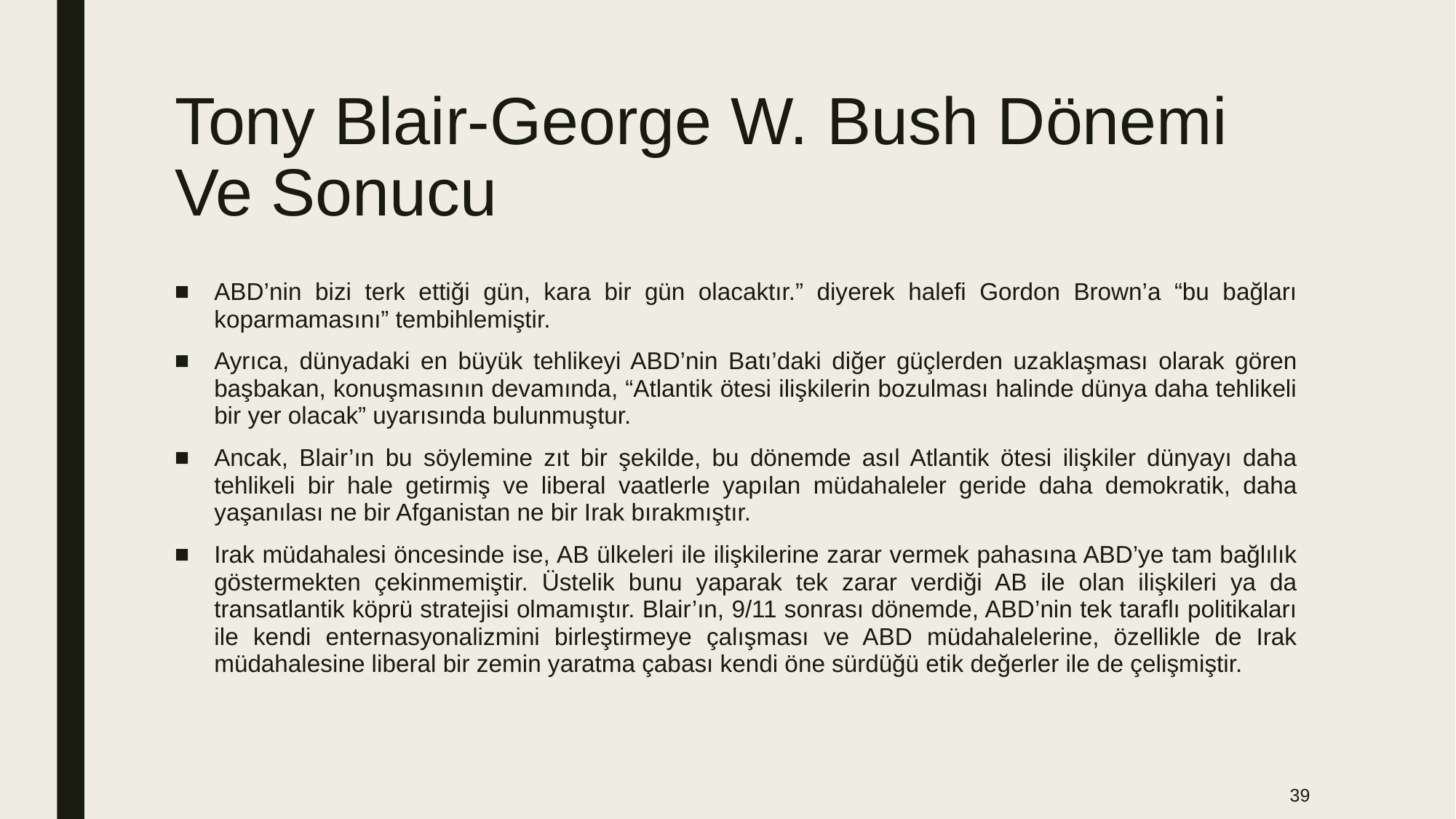

# Tony Blair-George W. Bush Dönemi Ve Sonucu
ABD’nin bizi terk ettiği gün, kara bir gün olacaktır.” diyerek halefi Gordon Brown’a “bu bağları koparmamasını” tembihlemiştir.
Ayrıca, dünyadaki en büyük tehlikeyi ABD’nin Batı’daki diğer güçlerden uzaklaşması olarak gören başbakan, konuşmasının devamında, “Atlantik ötesi ilişkilerin bozulması halinde dünya daha tehlikeli bir yer olacak” uyarısında bulunmuştur.
Ancak, Blair’ın bu söylemine zıt bir şekilde, bu dönemde asıl Atlantik ötesi ilişkiler dünyayı daha tehlikeli bir hale getirmiş ve liberal vaatlerle yapılan müdahaleler geride daha demokratik, daha yaşanılası ne bir Afganistan ne bir Irak bırakmıştır.
Irak müdahalesi öncesinde ise, AB ülkeleri ile ilişkilerine zarar vermek pahasına ABD’ye tam bağlılık göstermekten çekinmemiştir. Üstelik bunu yaparak tek zarar verdiği AB ile olan ilişkileri ya da transatlantik köprü stratejisi olmamıştır. Blair’ın, 9/11 sonrası dönemde, ABD’nin tek taraflı politikaları ile kendi enternasyonalizmini birleştirmeye çalışması ve ABD müdahalelerine, özellikle de Irak müdahalesine liberal bir zemin yaratma çabası kendi öne sürdüğü etik değerler ile de çelişmiştir.

39